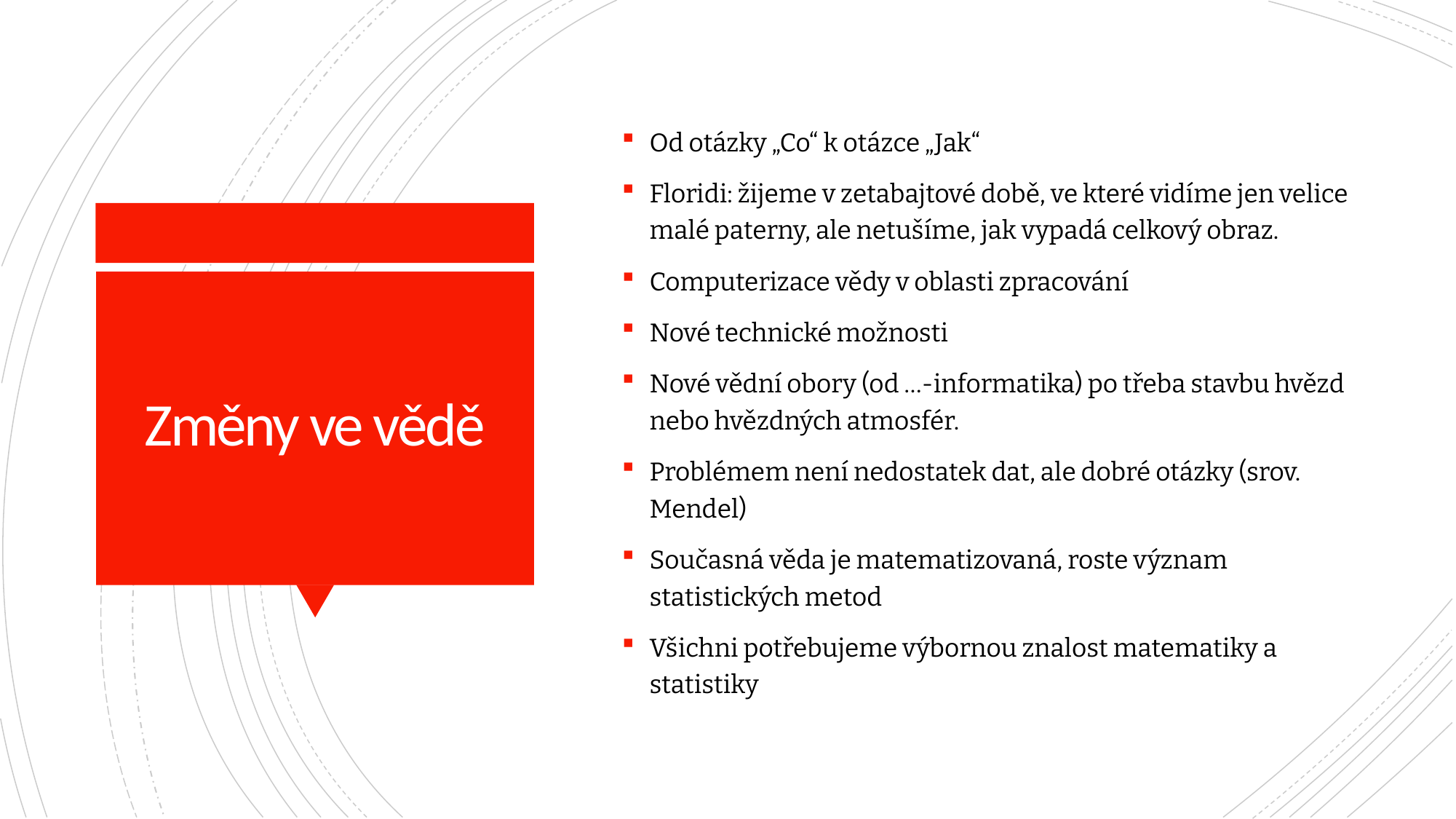

Od otázky „Co“ k otázce „Jak“
Floridi: žijeme v zetabajtové době, ve které vidíme jen velice malé paterny, ale netušíme, jak vypadá celkový obraz.
Computerizace vědy v oblasti zpracování
Nové technické možnosti
Nové vědní obory (od …-informatika) po třeba stavbu hvězd nebo hvězdných atmosfér.
Problémem není nedostatek dat, ale dobré otázky (srov. Mendel)
Současná věda je matematizovaná, roste význam statistických metod
Všichni potřebujeme výbornou znalost matematiky a statistiky
# Změny ve vědě